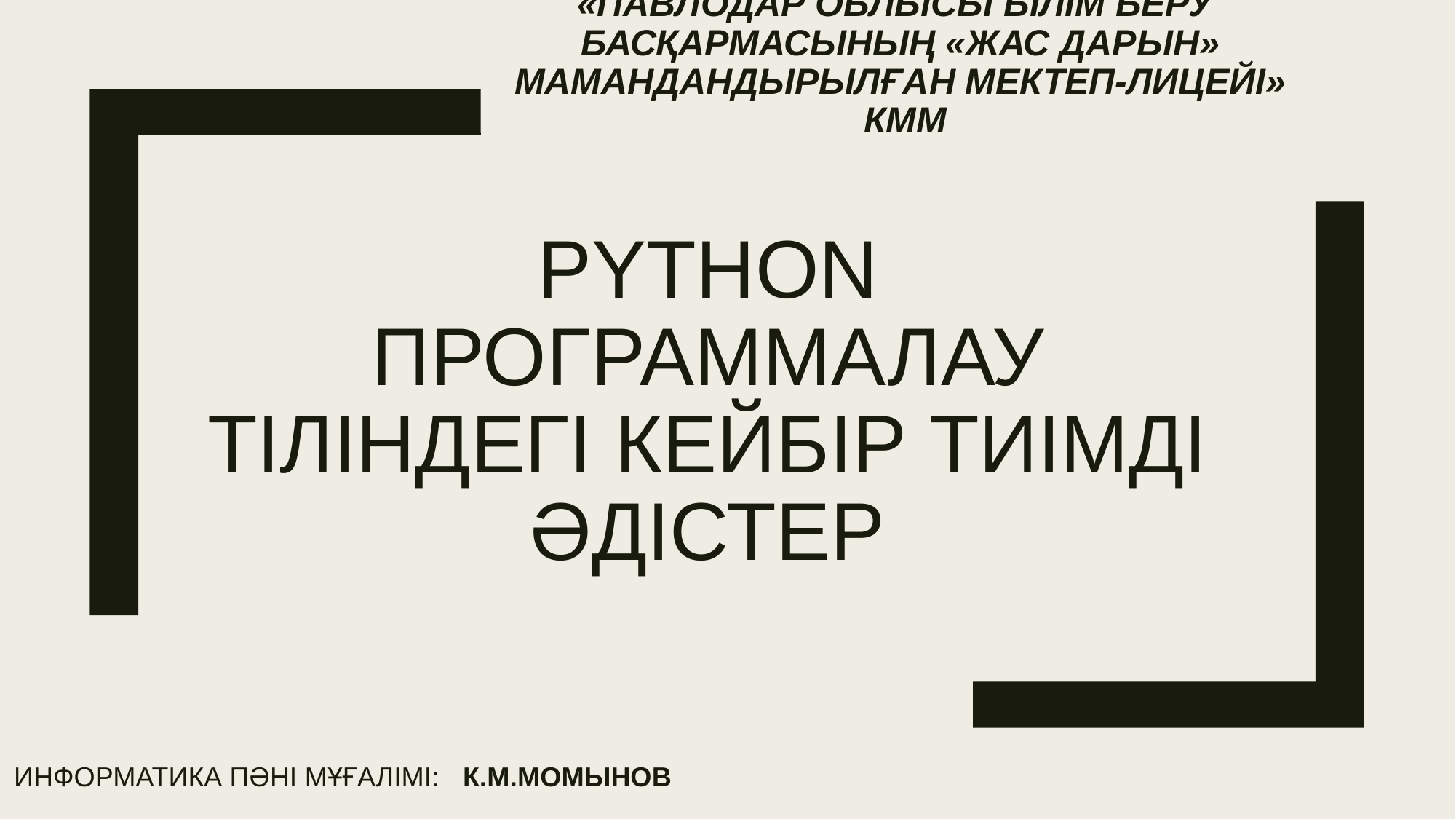

«Павлодар облысы Білім беру  басқармасының «Жас дарын» мамандандырылған мектеп-лицейі»  КММ
# PYTHON ПРОГРАММАЛАУ ТІЛІНДЕГІ КЕЙБІР ТИІМДІ ӘДіСТЕР
информатика пәні мұғалімі:   К.М.Момынов